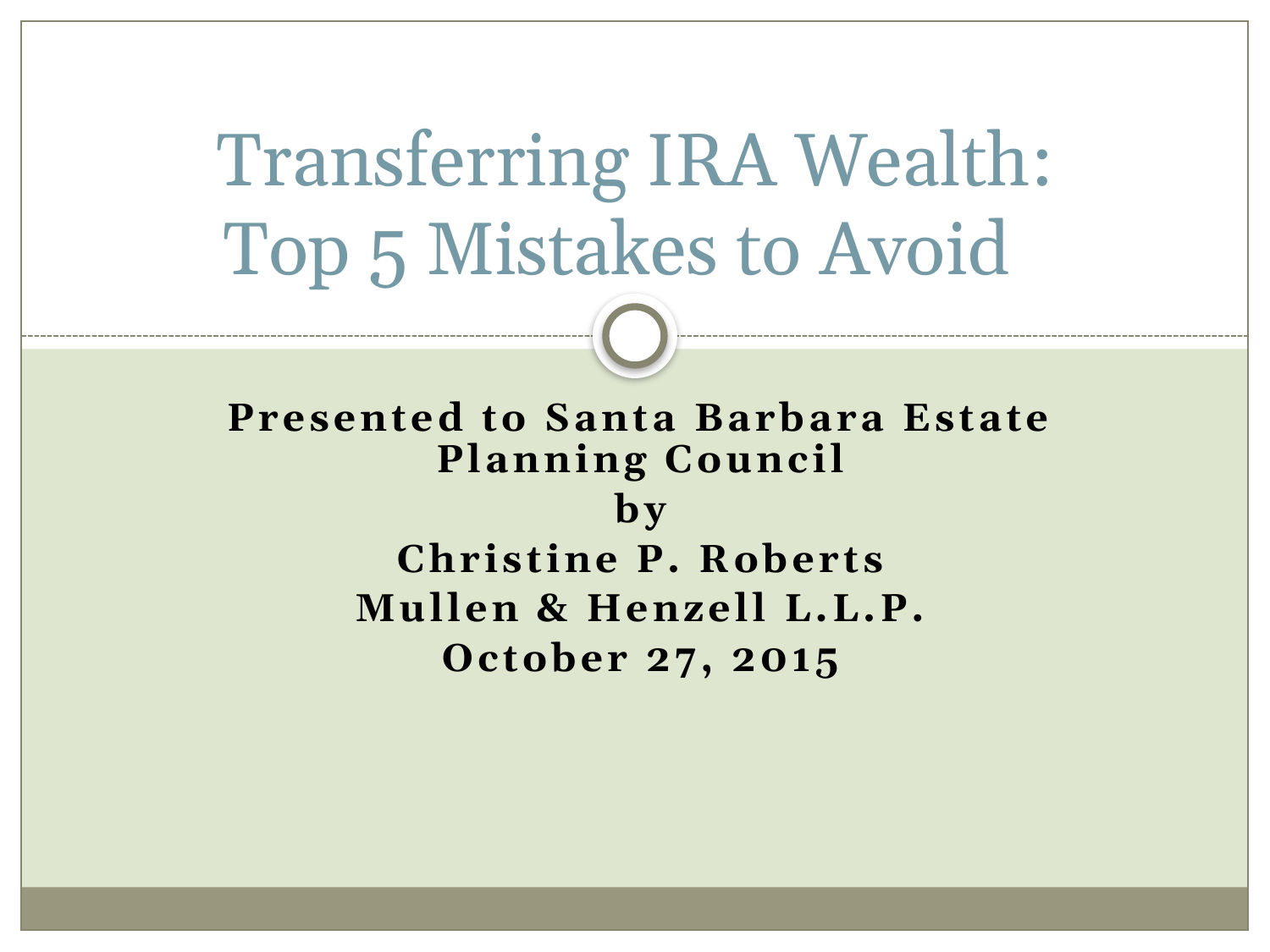

# Transferring IRA Wealth: Top 5 Mistakes to Avoid
Presented to Santa Barbara Estate Planning Council
by
Christine P. Roberts
Mullen & Henzell L.L.P.
October 27, 2015